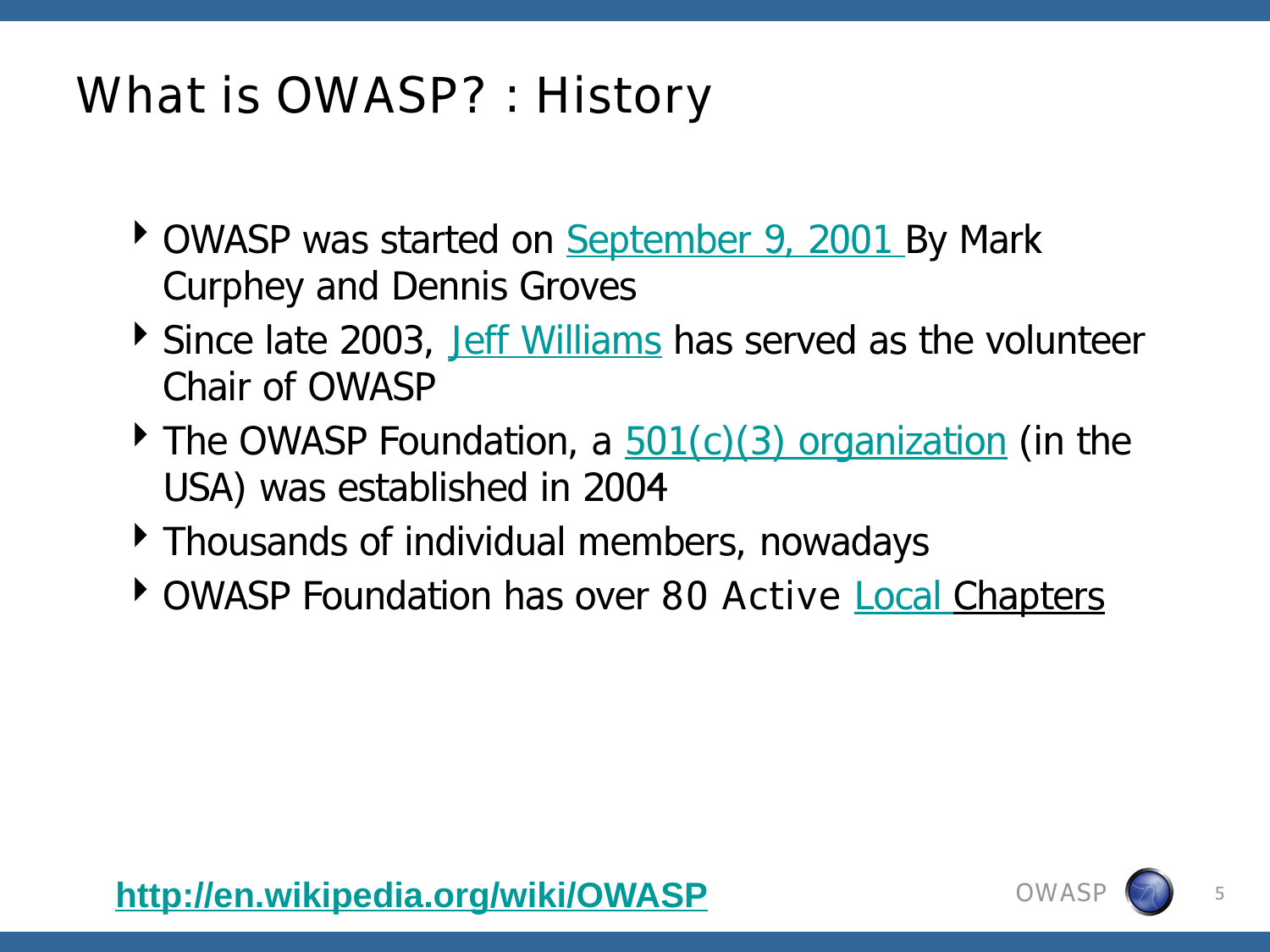

# What is OWASP? : History
OWASP was started on September 9, 2001 By Mark Curphey and Dennis Groves
Since late 2003, Jeff Williams has served as the volunteer Chair of OWASP
The OWASP Foundation, a 501(c)(3) organization (in the USA) was established in 2004
Thousands of individual members, nowadays
OWASP Foundation has over 80 Active Local Chapters
http://en.wikipedia.org/wiki/OWASP

5